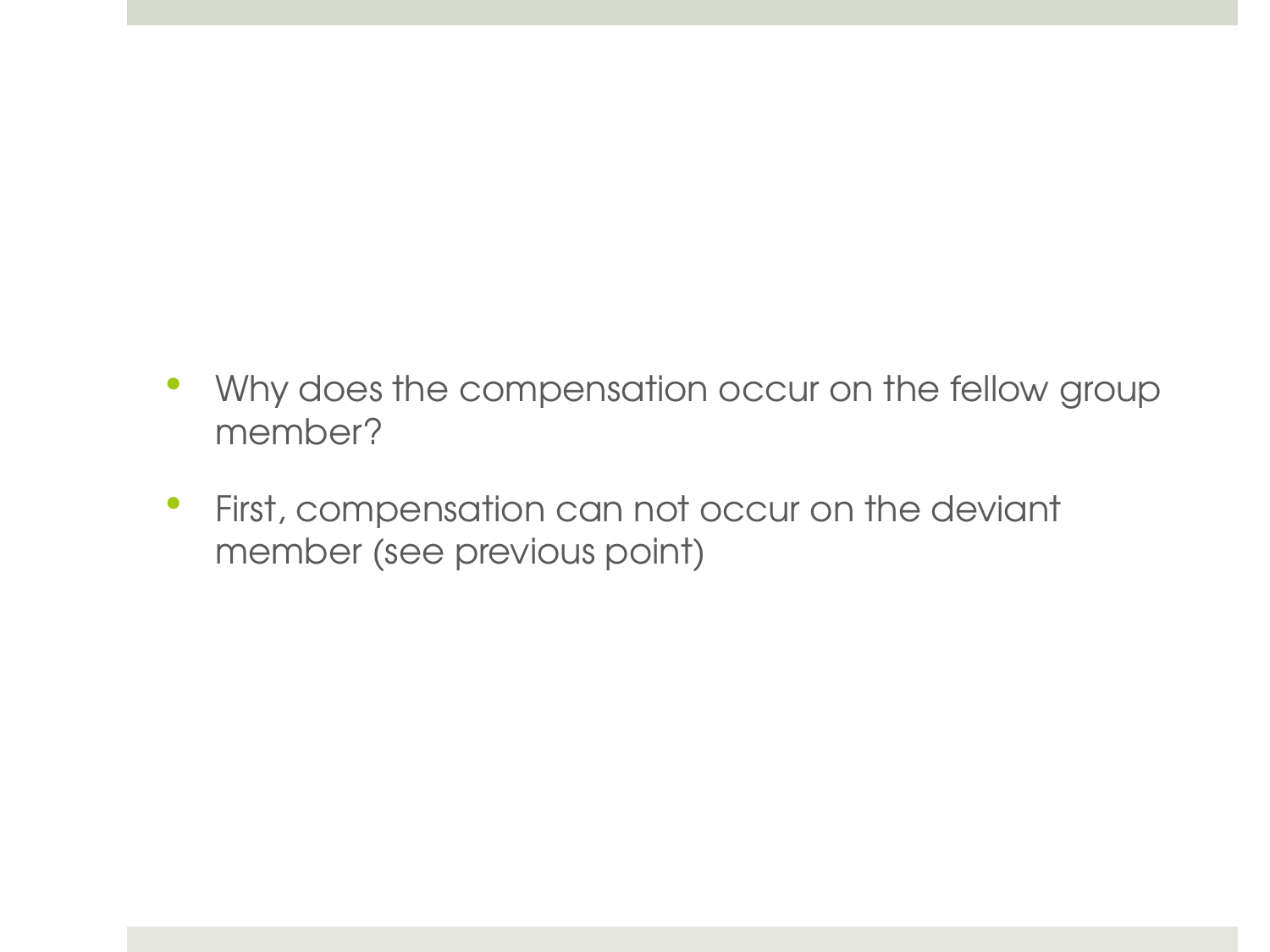

#
Why does the compensation occur on the fellow group member?
First, compensation can not occur on the deviant member (see previous point)